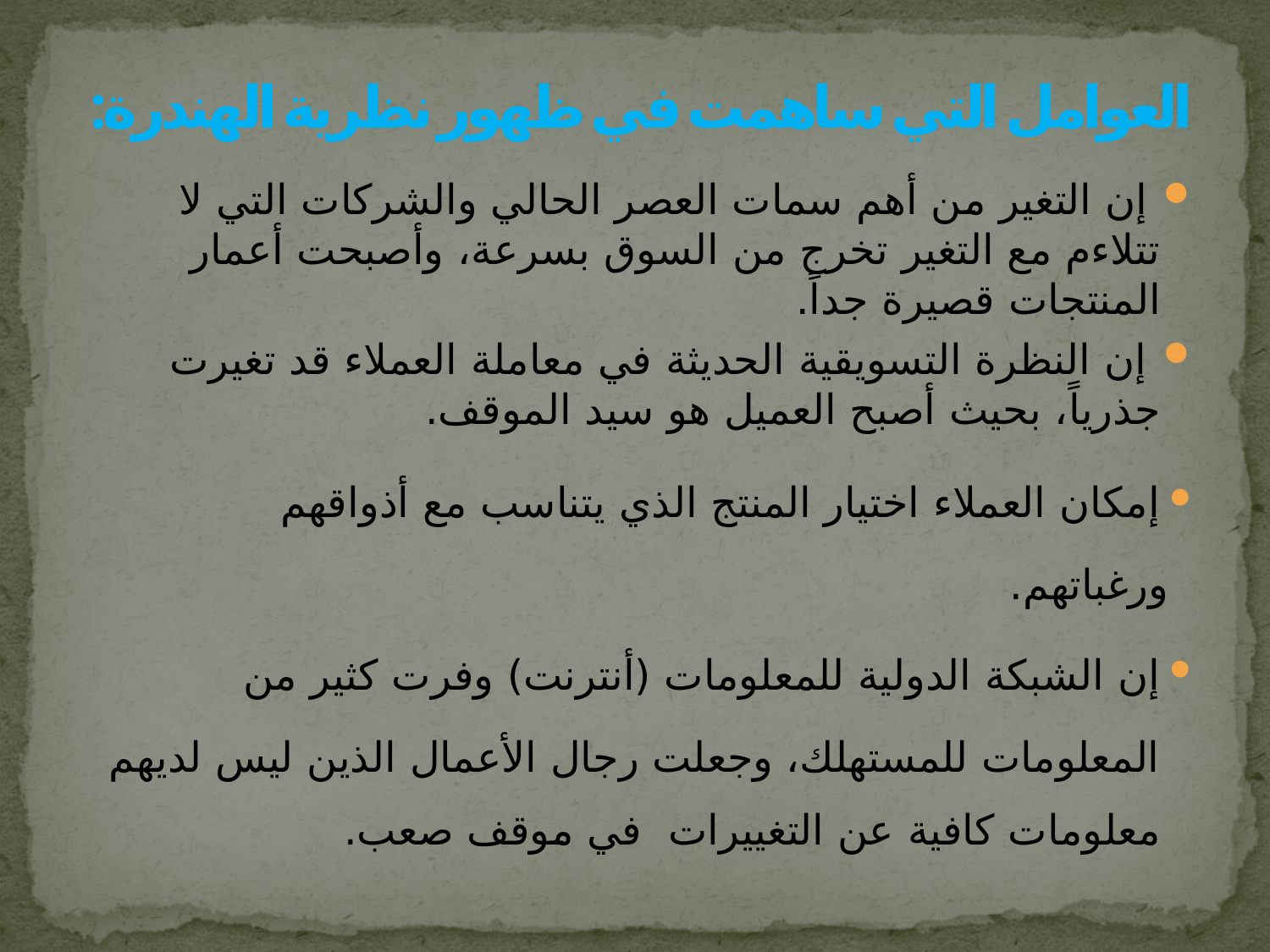

# العوامل التي ساهمت في ظهور نظرية الهندرة:
 إن التغير من أهم سمات العصر الحالي والشركات التي لا تتلاءم مع التغير تخرج من السوق بسرعة، وأصبحت أعمار المنتجات قصيرة جداً.
 إن النظرة التسويقية الحديثة في معاملة العملاء قد تغيرت  جذرياً، بحيث أصبح العميل هو سيد الموقف.
إمكان العملاء اختيار المنتج الذي يتناسب مع أذواقهم
  ورغباتهم.
إن الشبكة الدولية للمعلومات (أنترنت) وفرت كثير من
المعلومات للمستهلك، وجعلت رجال الأعمال الذين ليس لديهم معلومات كافية عن التغييرات  في موقف صعب.